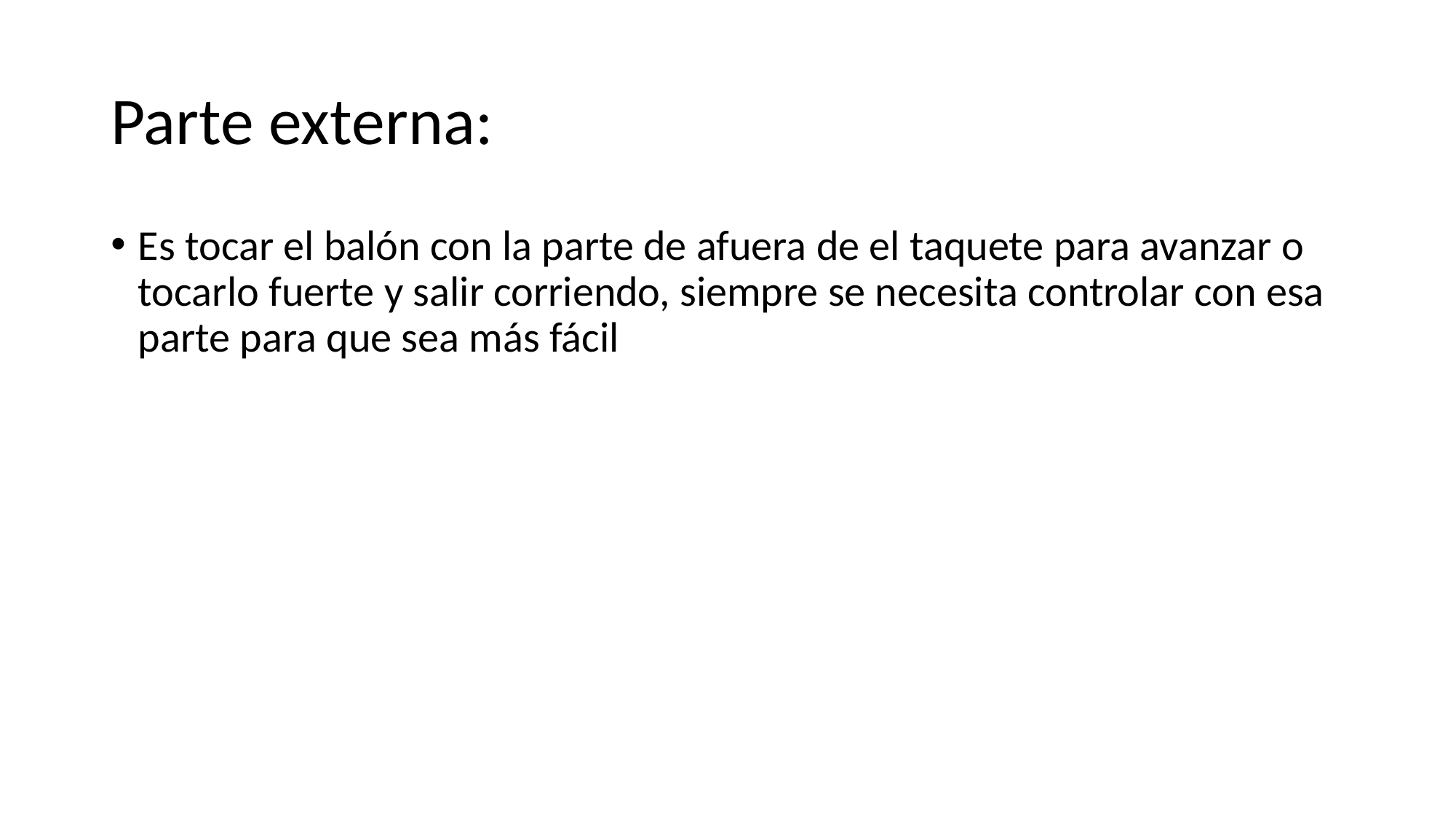

# Parte externa:
Es tocar el balón con la parte de afuera de el taquete para avanzar o tocarlo fuerte y salir corriendo, siempre se necesita controlar con esa parte para que sea más fácil